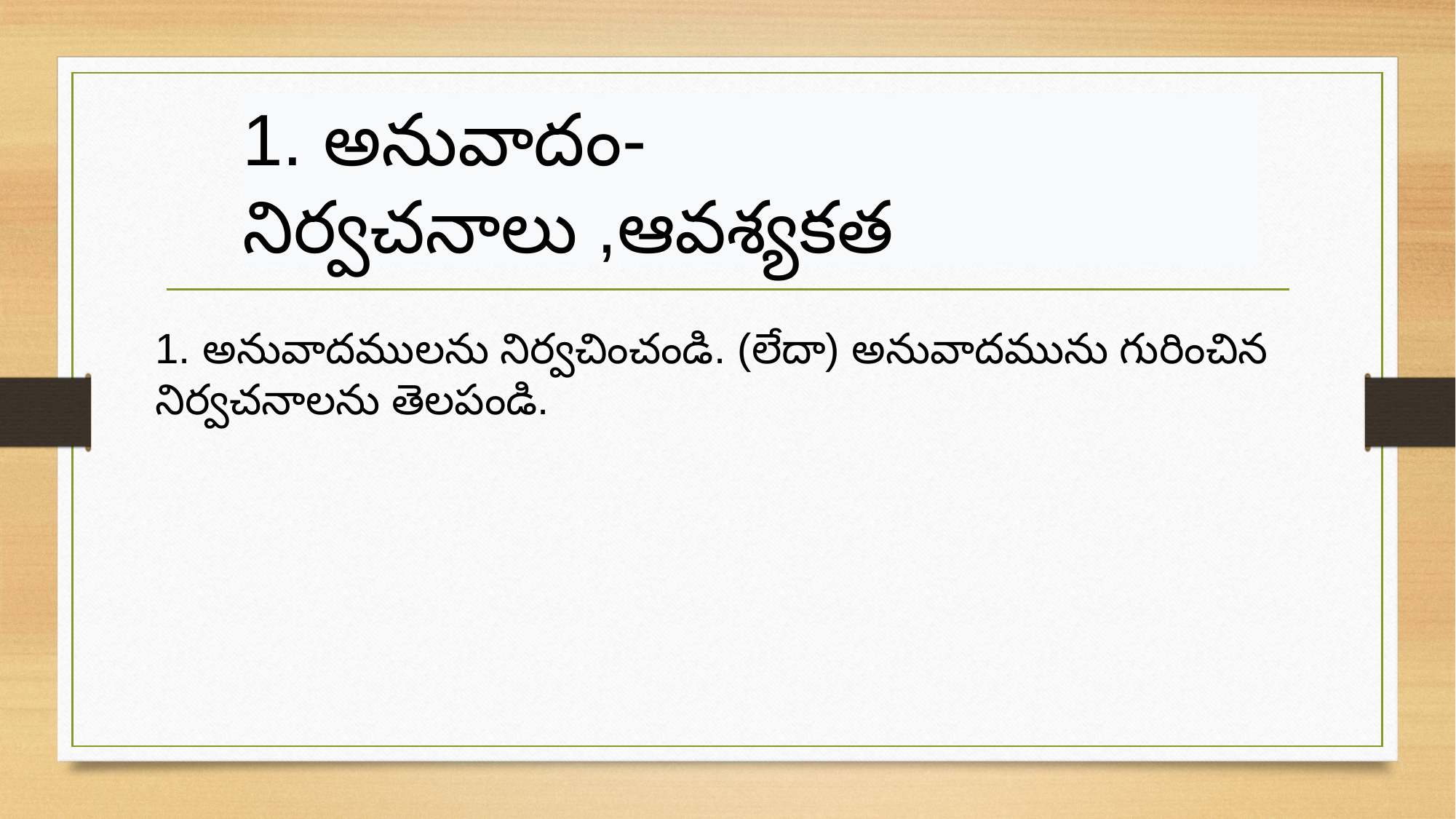

1. అనువాదం-నిర్వచనాలు ,ఆవశ్యకత
1. అనువాదములను నిర్వచించండి. (లేదా) అనువాదమును గురించిన నిర్వచనాలను తెలపండి.